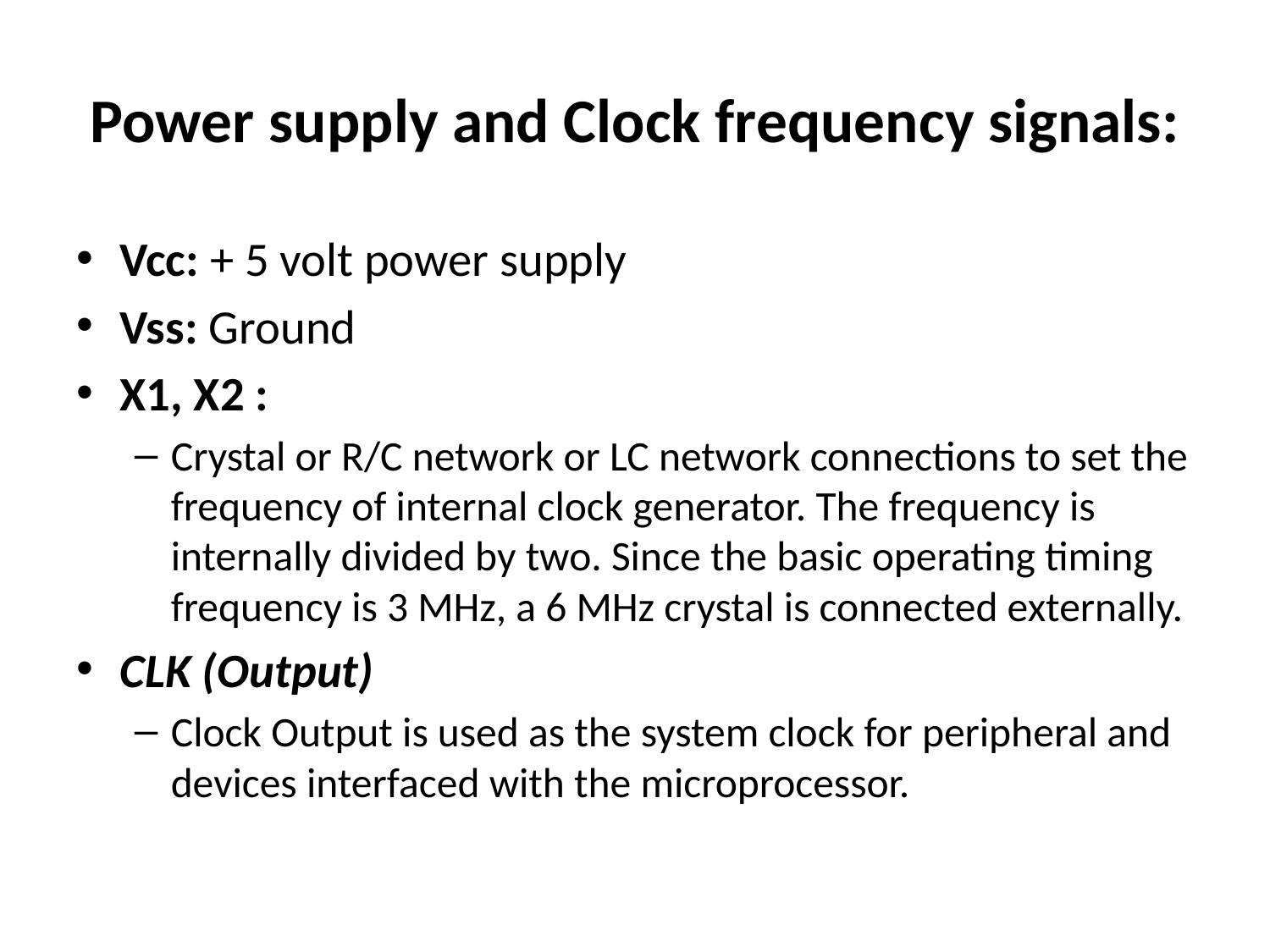

# Power supply and Clock frequency signals:
Vcc: + 5 volt power supply
Vss: Ground
X1, X2 :
Crystal or R/C network or LC network connections to set the frequency of internal clock generator. The frequency is internally divided by two. Since the basic operating timing frequency is 3 MHz, a 6 MHz crystal is connected externally.
CLK (Output)
Clock Output is used as the system clock for peripheral and devices interfaced with the microprocessor.